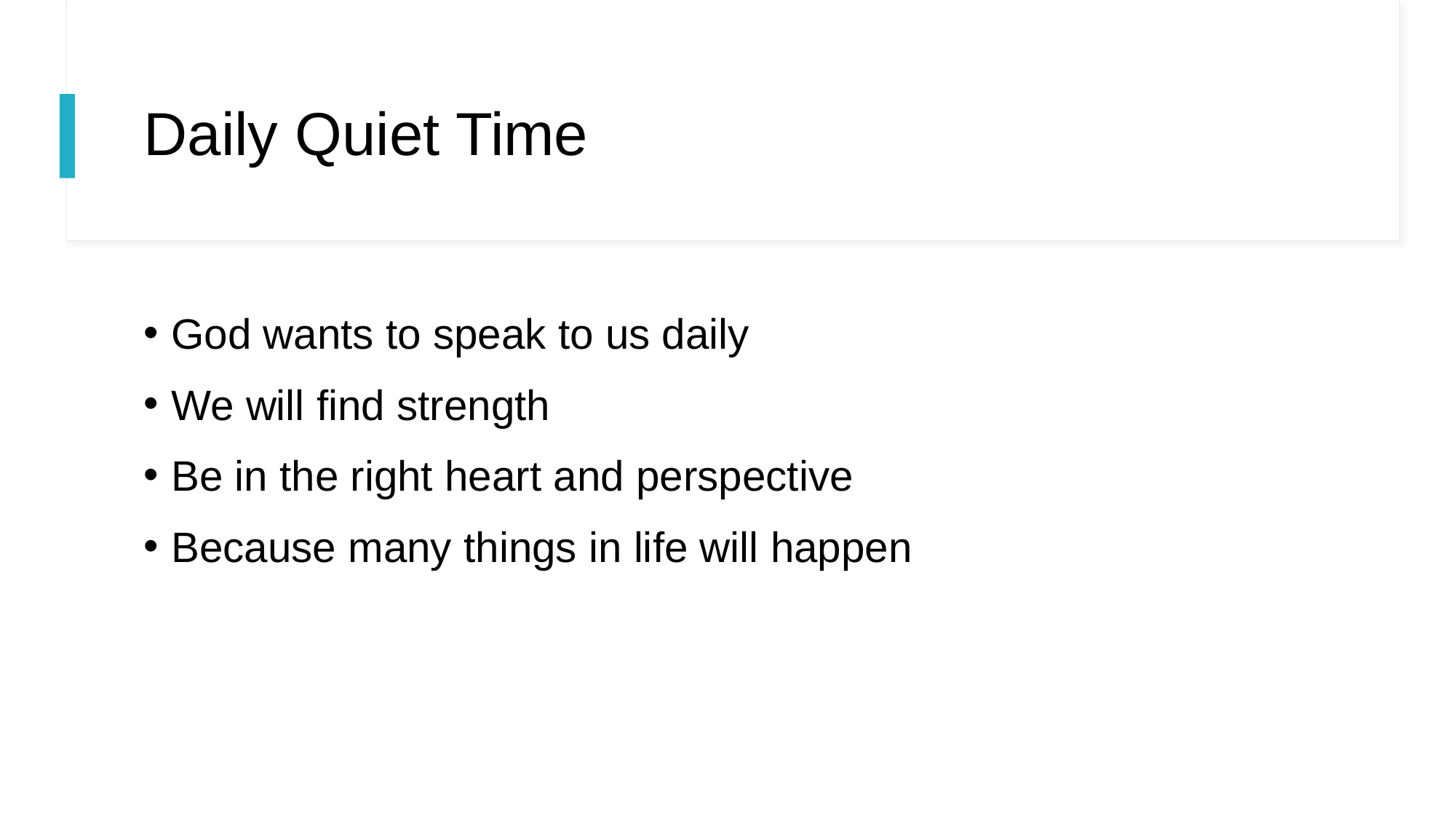

# Daily Quiet Time
God wants to speak to us daily
We will find strength
Be in the right heart and perspective
Because many things in life will happen